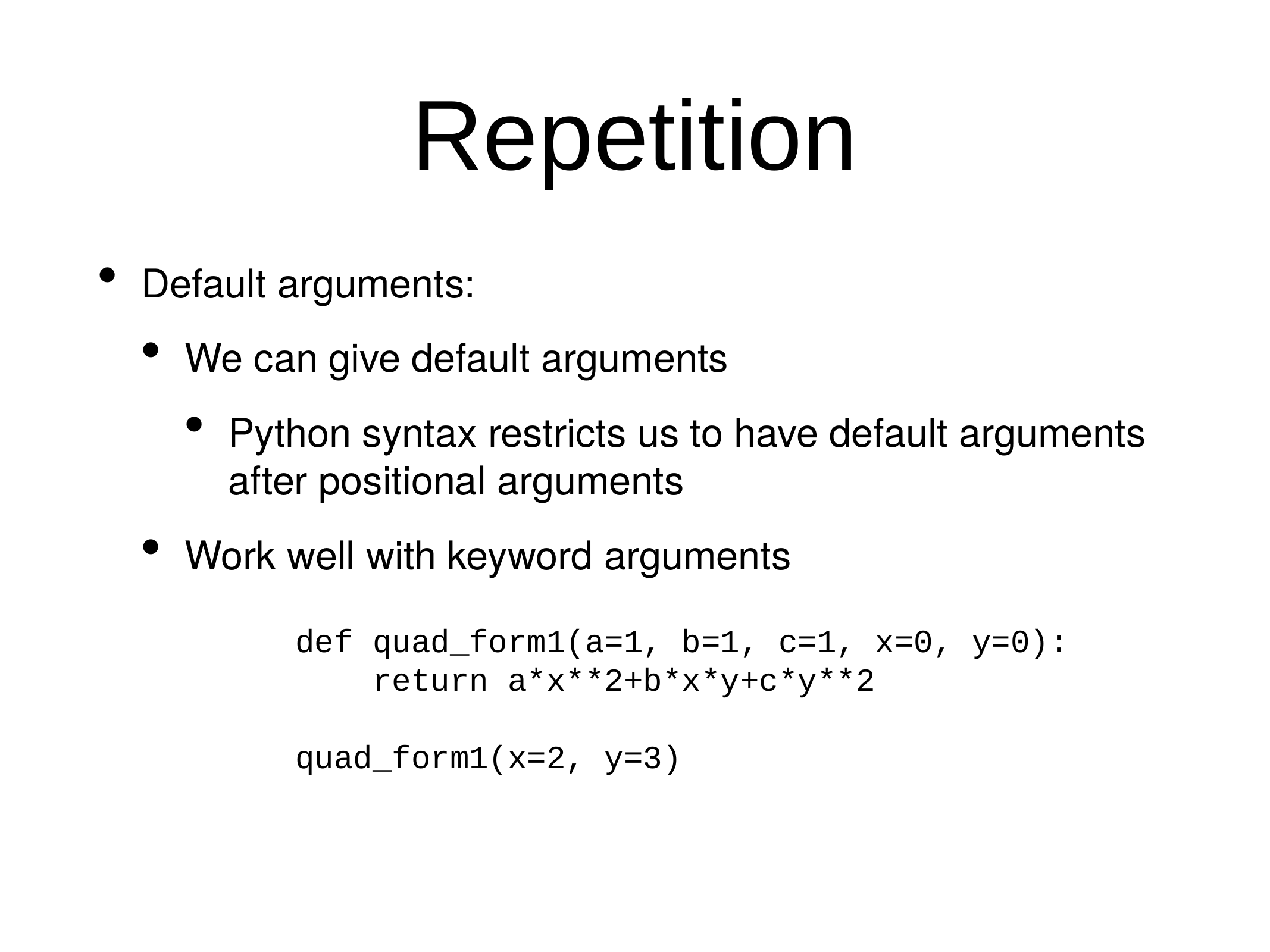

# Repetition
Default arguments:
We can give default arguments
Python syntax restricts us to have default arguments after positional arguments
Work well with keyword arguments
def quad_form1(a=1, b=1, c=1, x=0, y=0):
    return a*x**2+b*x*y+c*y**2

quad_form1(x=2, y=3)